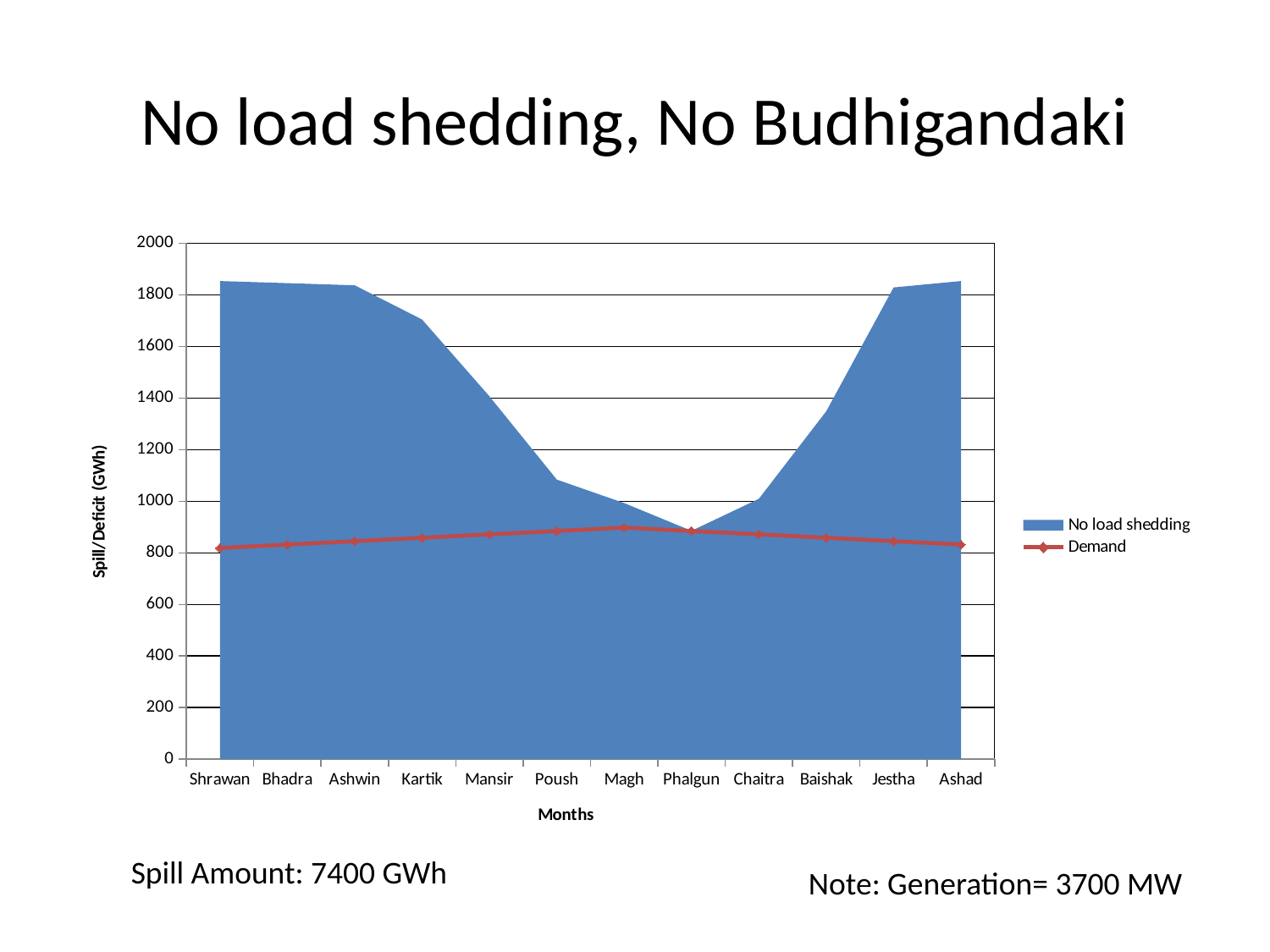

# No load shedding, No Budhigandaki

### Chart

| Category | No load shedding | Demand |
|---|---|---|
| Shrawan | 1853.5396155649319 | 818.6689416722686 |
| Bhadra | 1845.2648851383028 | 831.9056077109905 |
| Ashwin | 1836.9901547116751 | 845.1422737497127 |
| Kartik | 1704.5944678856072 | 858.3789397884348 |
| Mansir | 1406.7041725269548 | 871.6156058271575 |
| Poush | 1083.9896858884201 | 884.8522718658775 |
| Magh | 992.9676511954907 | 898.0889379046035 |
| Phalgun | 885.3961556493202 | 884.8522718658775 |
| Chaitra | 1009.5171120487577 | 871.6156058271567 |
| Baishak | 1348.781059540553 | 858.3789397884344 |
| Jestha | 1828.7154242850445 | 845.1422737497126 |
| Ashad | 1853.5396155649319 | 831.9056077109905 |
Spill Amount: 7400 GWh
Note: Generation= 3700 MW